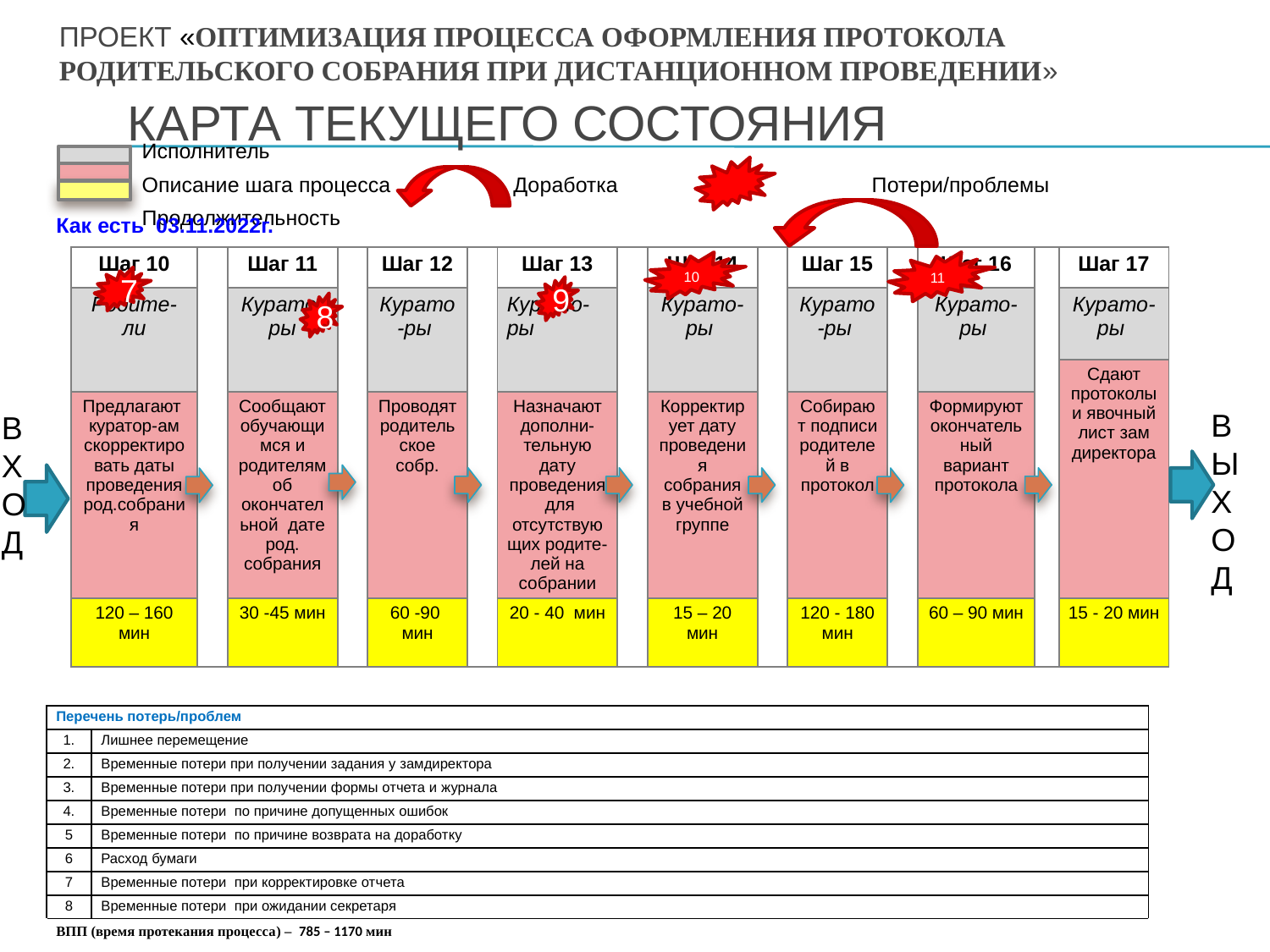

Проект «Оптимизация процесса оформления протокола родительского собрания при дистанционном проведении»
# Карта текущего состояния

|  | Исполнитель |  |  |
| --- | --- | --- | --- |
|  | Описание шага процесса |  | Доработка Потери/проблемы |
|  | Продолжительность |  |  |

| Как есть 03.11.2022г. |
| --- |
| Шаг 10 |  | Шаг 11 |  | Шаг 12 |  | Шаг 13 |  | Шаг 14 |  | Шаг 15 |  | Шаг 16 |  | Шаг 17 |
| --- | --- | --- | --- | --- | --- | --- | --- | --- | --- | --- | --- | --- | --- | --- |
| Родите-ли |  | Курато-ры |  | Курато-ры |  | Курато-ры |  | Курато-ры |  | Курато-ры |  | Курато-ры |  | Курато-ры |
|  |  |  |  |  |  |  |  |  |  |  |  |  |  | Сдают протоколы и явочный лист зам директора |
| Предлагают куратор-ам скорректировать даты проведения род.собрания |  | Сообщают обучающимся и родителям об окончательной дате род. собрания |  | Проводят родительское собр. |  | Назначают дополни-тельную дату проведения для отсутствующих родите-лей на собрании |  | Корректирует дату проведения собрания в учебной группе |  | Собирают подписи родителей в протокол |  | Формируют окончательный вариант протокола |  |  |
| 120 – 160 мин |  | 30 -45 мин |  | 60 -90 мин |  | 20 - 40 мин |  | 15 – 20 мин |  | 120 - 180 мин |  | 60 – 90 мин |  | 15 - 20 мин |
10
11
7
9
8
ВЫХОД
ВХОД

| Перечень потерь/проблем |  |
| --- | --- |
| 1. | Лишнее перемещение |
| 2. | Временные потери при получении задания у замдиректора |
| 3. | Временные потери при получении формы отчета и журнала |
| 4. | Временные потери по причине допущенных ошибок |
| 5 | Временные потери по причине возврата на доработку |
| 6 | Расход бумаги |
| 7 | Временные потери при корректировке отчета |
| 8 | Временные потери при ожидании секретаря |
| ВПП (время протекания процесса) – 785 – 1170 мин |  |